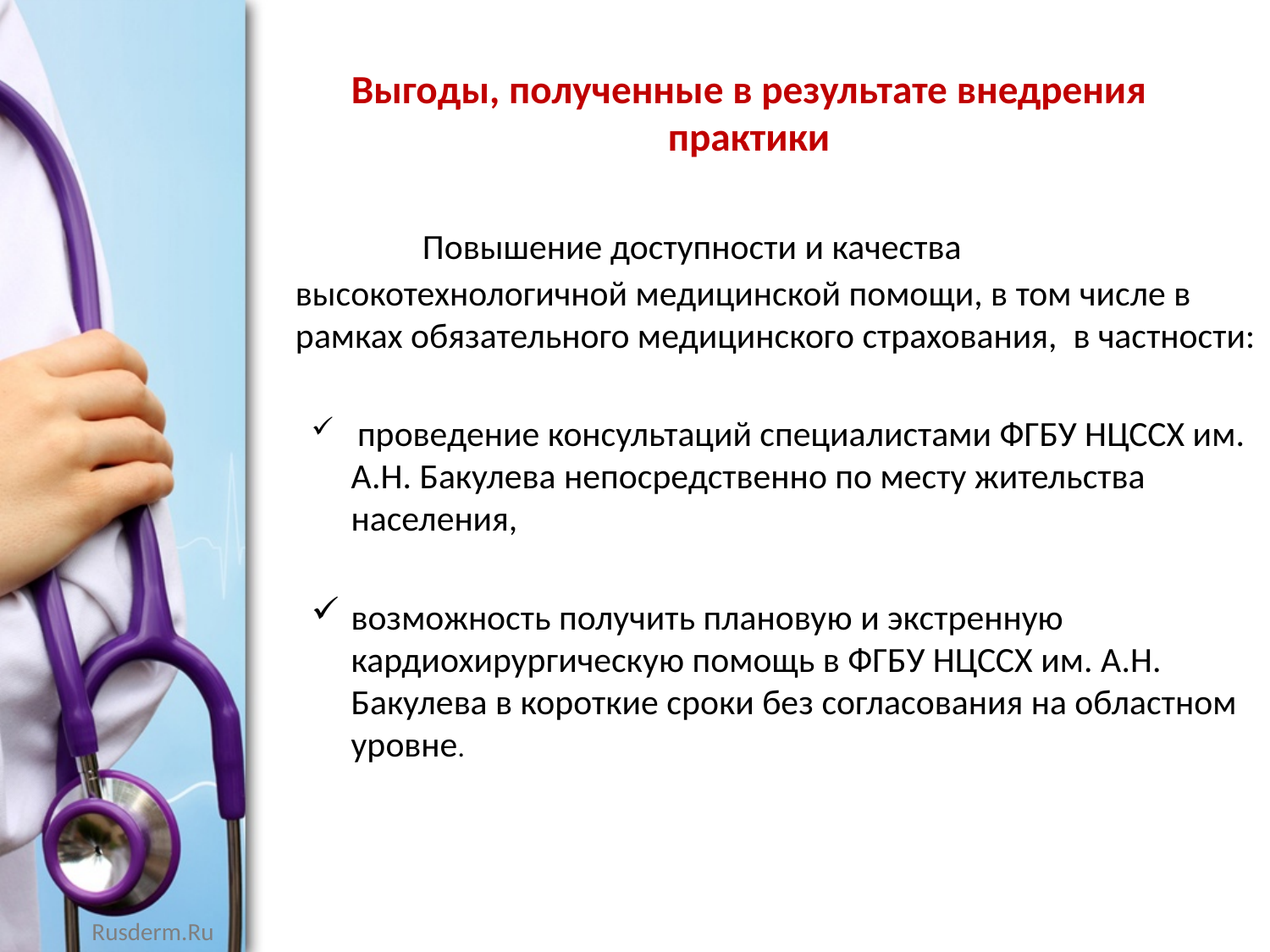

# Выгоды, полученные в результате внедрения практики
	 	Повышение доступности и качества высокотехнологичной медицинской помощи, в том числе в рамках обязательного медицинского страхования,  в частности:

 проведение консультаций специалистами ФГБУ НЦССХ им. А.Н. Бакулева непосредственно по месту жительства населения,

возможность получить плановую и экстренную кардиохирургическую помощь в ФГБУ НЦССХ им. А.Н. Бакулева в короткие сроки без согласования на областном уровне.